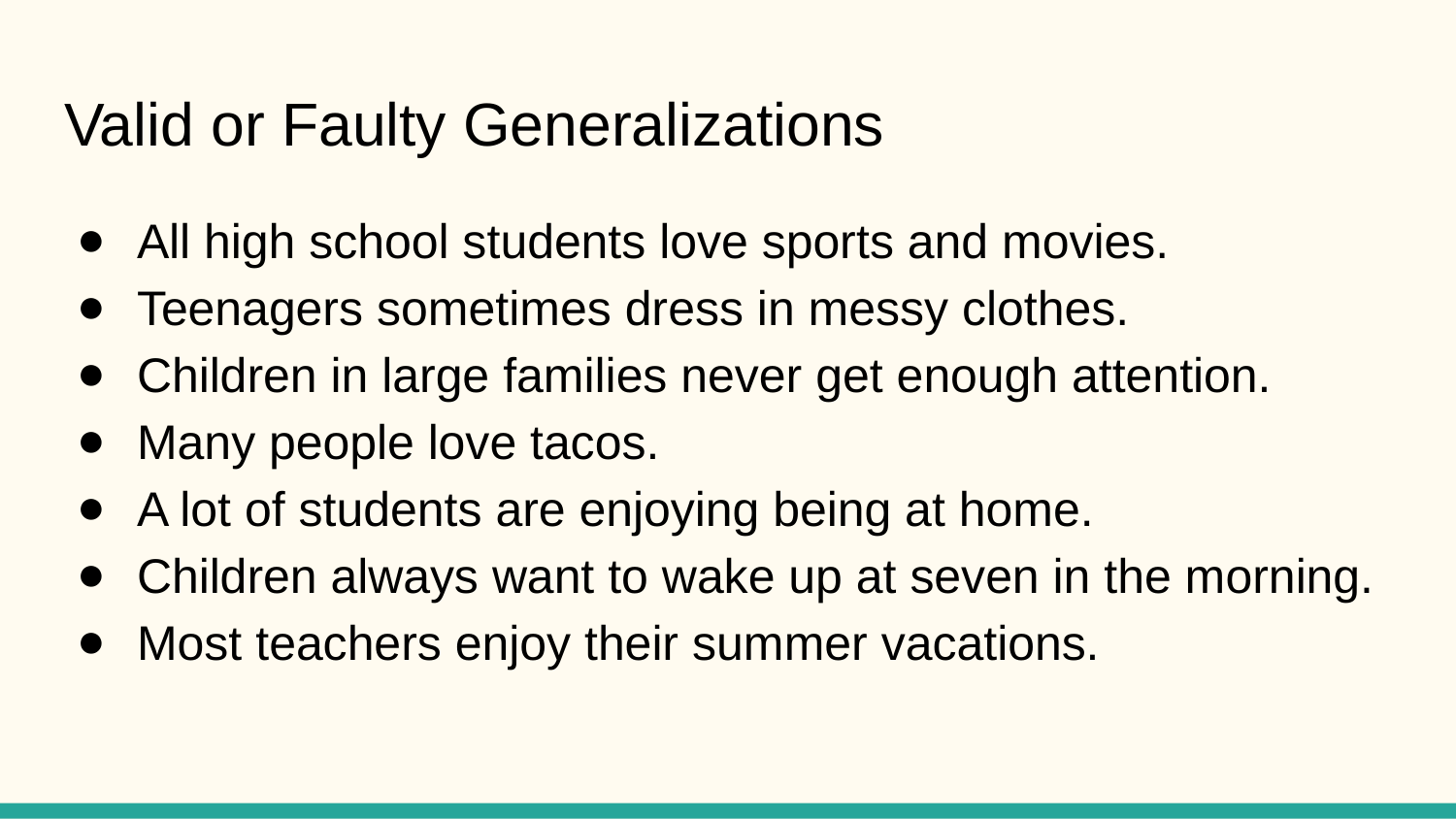

# Valid or Faulty Generalizations
All high school students love sports and movies.
Teenagers sometimes dress in messy clothes.
Children in large families never get enough attention.
Many people love tacos.
A lot of students are enjoying being at home.
Children always want to wake up at seven in the morning.
Most teachers enjoy their summer vacations.